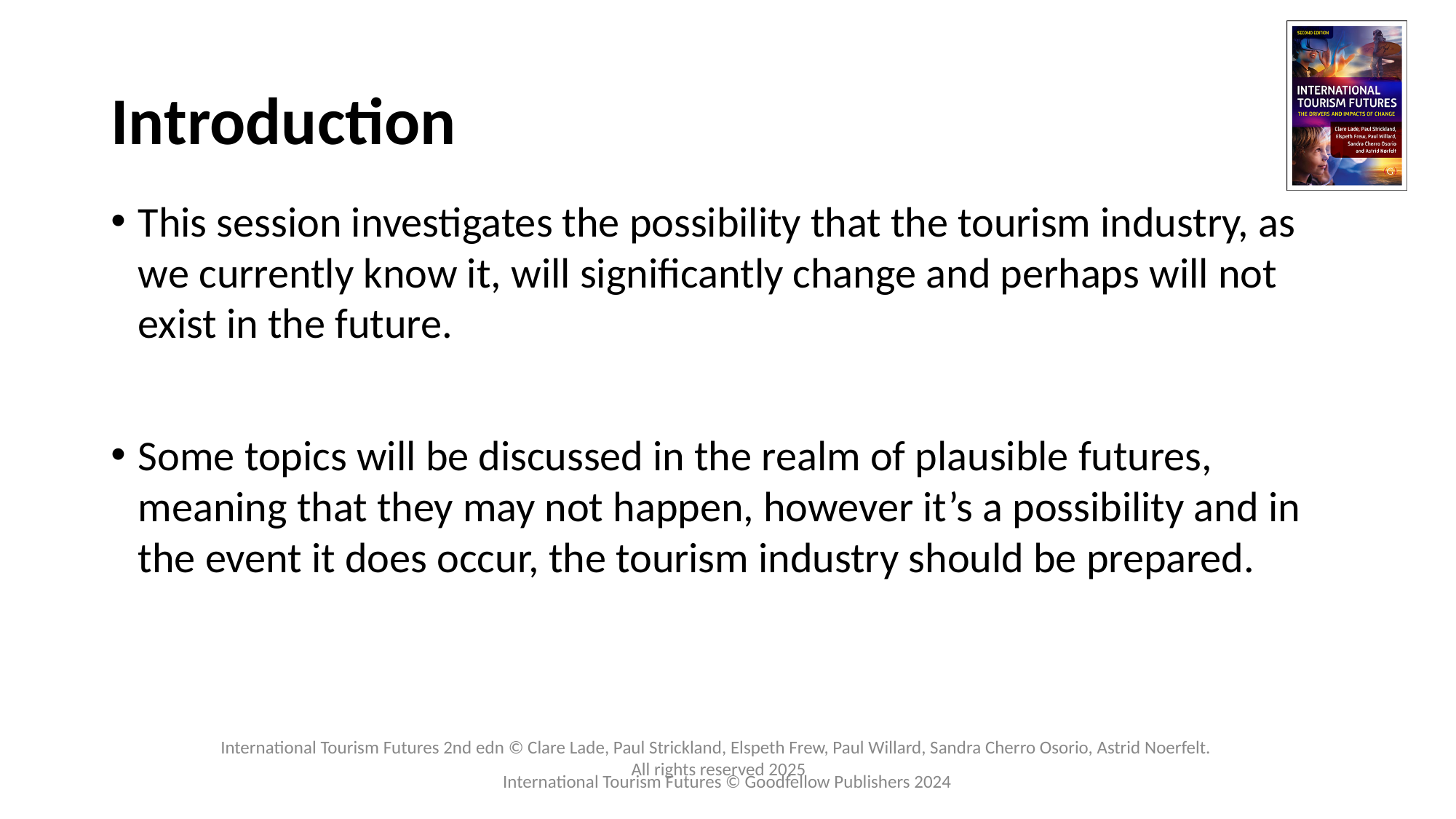

# Introduction
This session investigates the possibility that the tourism industry, as we currently know it, will significantly change and perhaps will not exist in the future.

Some topics will be discussed in the realm of plausible futures, meaning that they may not happen, however it’s a possibility and in the event it does occur, the tourism industry should be prepared.
International Tourism Futures © Goodfellow Publishers 2024